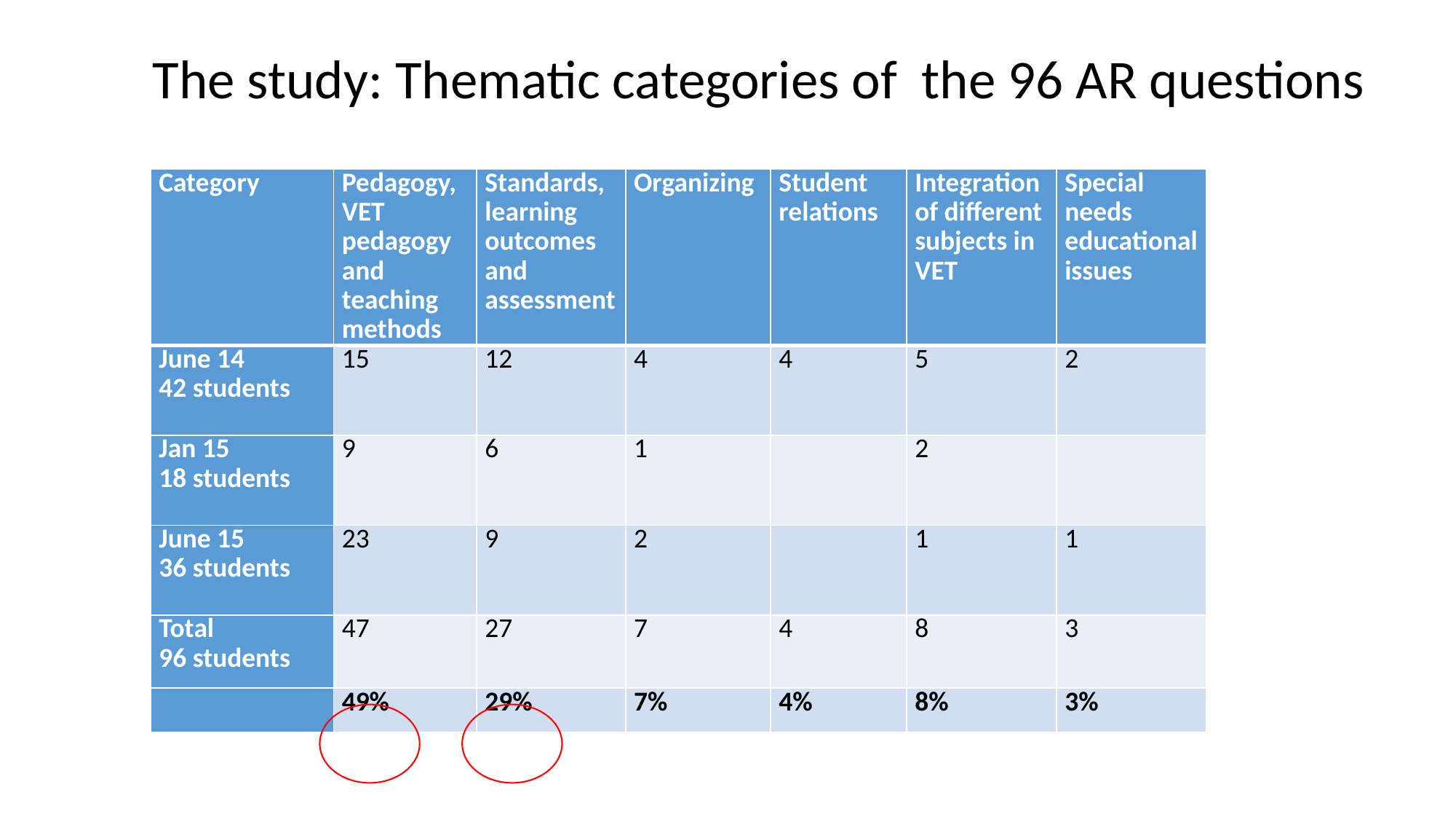

# The study: Thematic categories of  the 96 AR questions
| Category | Pedagogy, VET pedagogy and teaching methods | Standards, learning outcomes and assessment | Organizing | Student relations | Integration of different subjects in VET | Special needs educational issues |
| --- | --- | --- | --- | --- | --- | --- |
| June 14 42 students | 15 | 12 | 4 | 4 | 5 | 2 |
| Jan 15 18 students | 9 | 6 | 1 |  | 2 |  |
| June 15 36 students | 23 | 9 | 2 |  | 1 | 1 |
| Total 96 students | 47 | 27 | 7 | 4 | 8 | 3 |
|  | 49% | 29% | 7% | 4% | 8% | 3% |